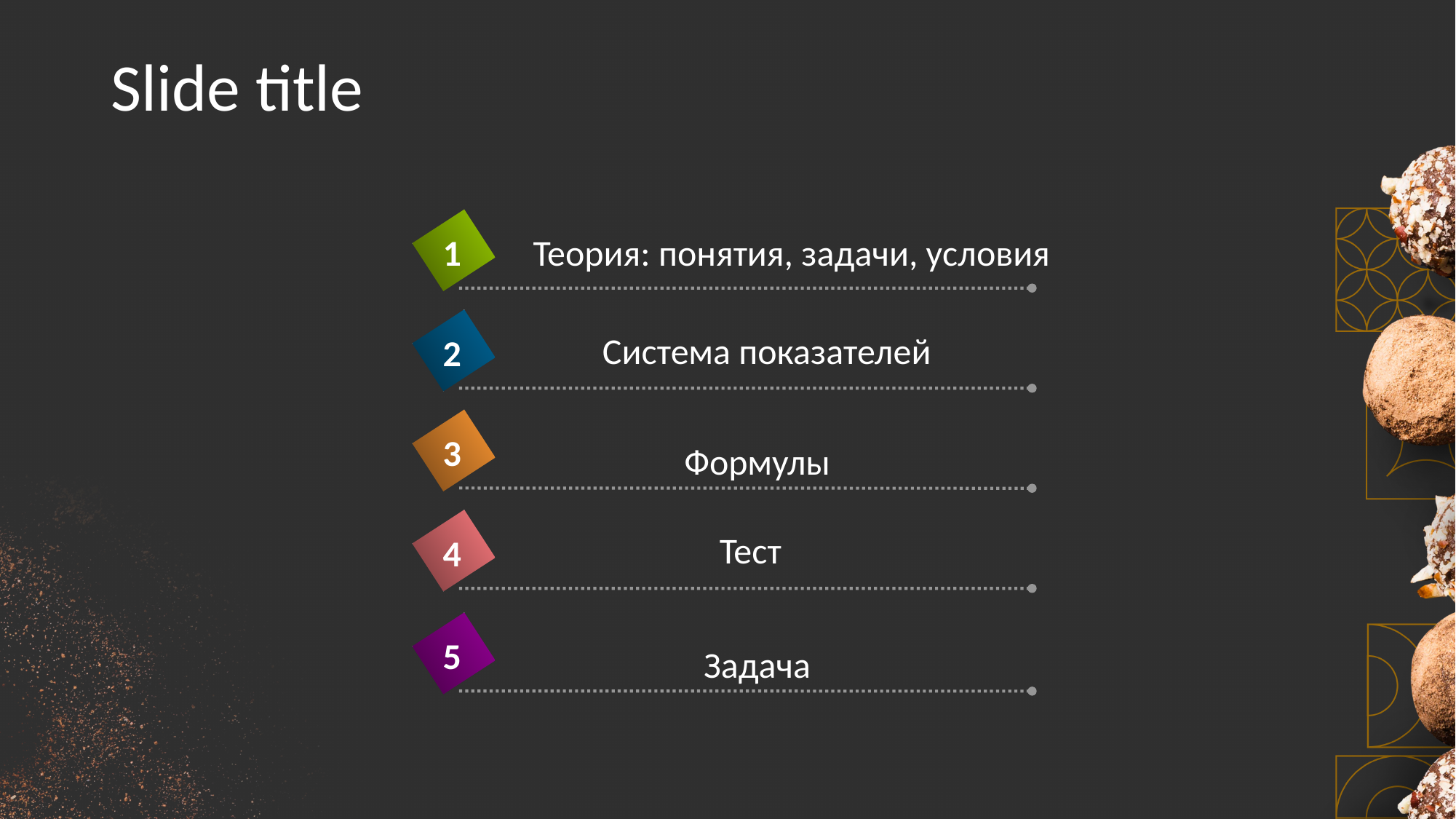

# Slide title

1
Теория: понятия, задачи, условия

Система показателей
2

3
Формулы

Тест
4

5
Задача